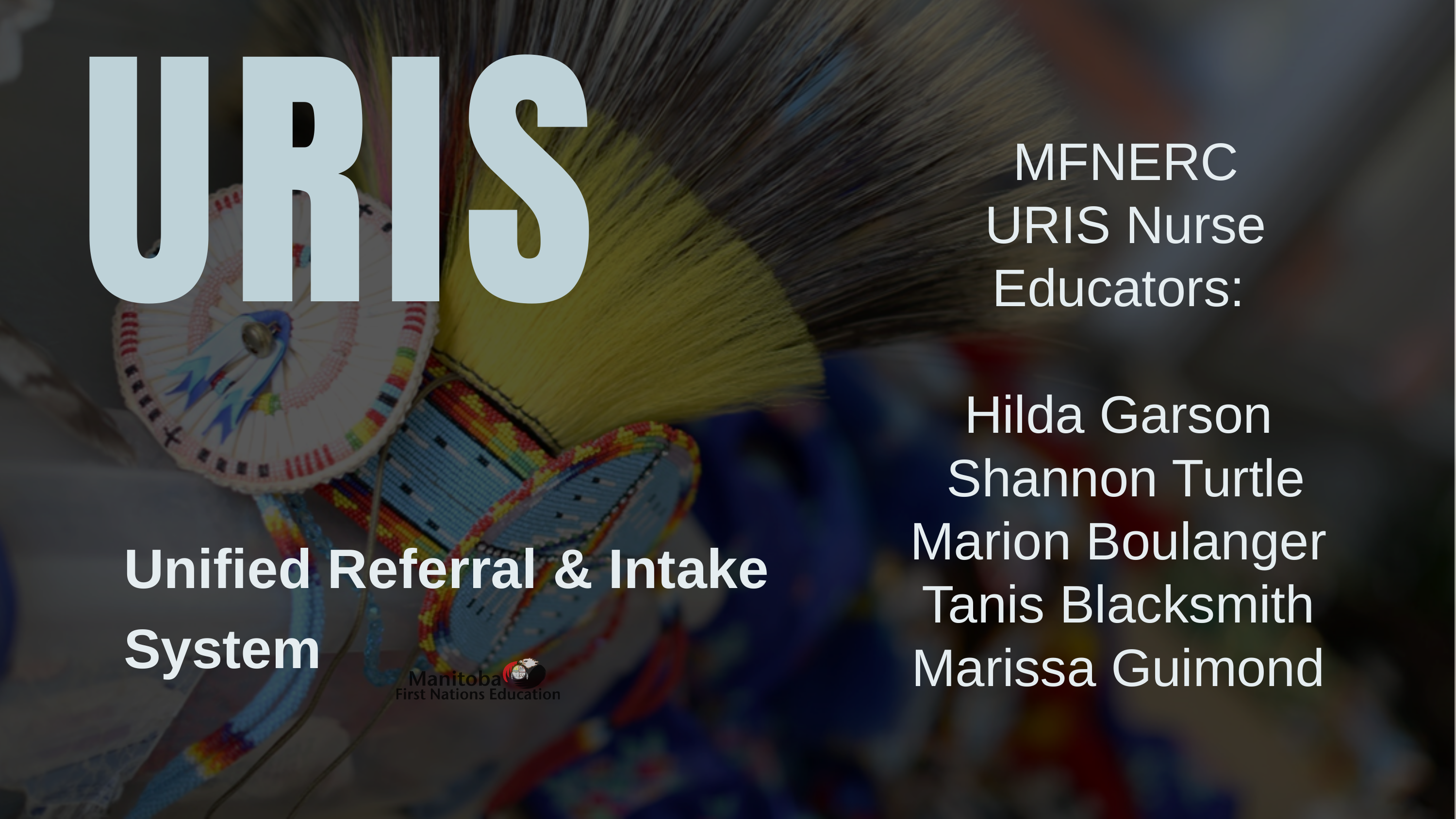

URIS

MFNERC
URIS Nurse Educators:

Hilda Garson
Shannon Turtle
Marion Boulanger
Tanis Blacksmith
Marissa Guimond

Unified Referral & Intake System